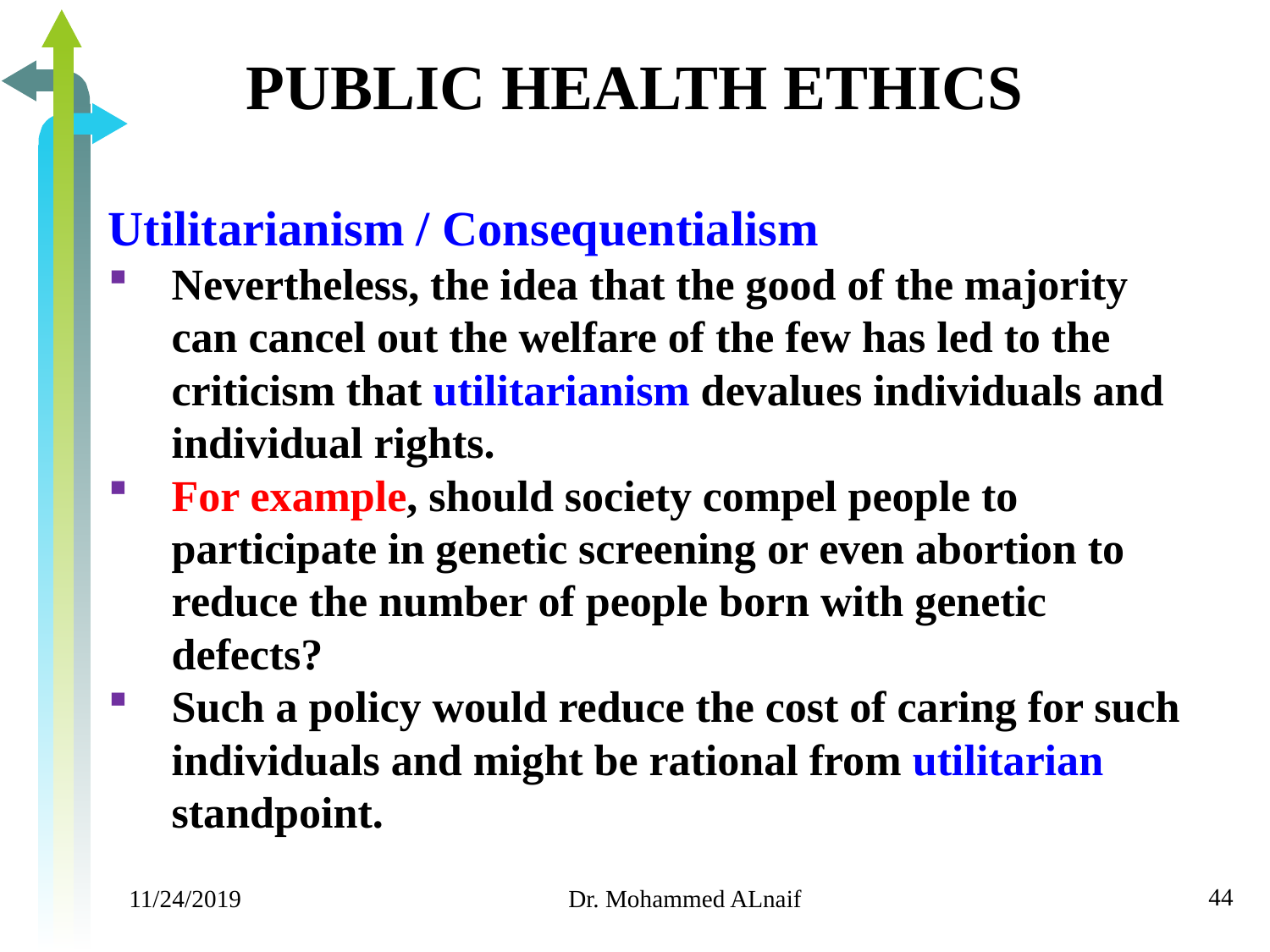

# PUBLIC HEALTH ETHICS
Utilitarianism / Consequentialism
Nevertheless, the idea that the good of the majority can cancel out the welfare of the few has led to the criticism that utilitarianism devalues individuals and individual rights.
For example, should society compel people to participate in genetic screening or even abortion to reduce the number of people born with genetic defects?
Such a policy would reduce the cost of caring for such individuals and might be rational from utilitarian standpoint.
44
11/24/2019
Dr. Mohammed ALnaif